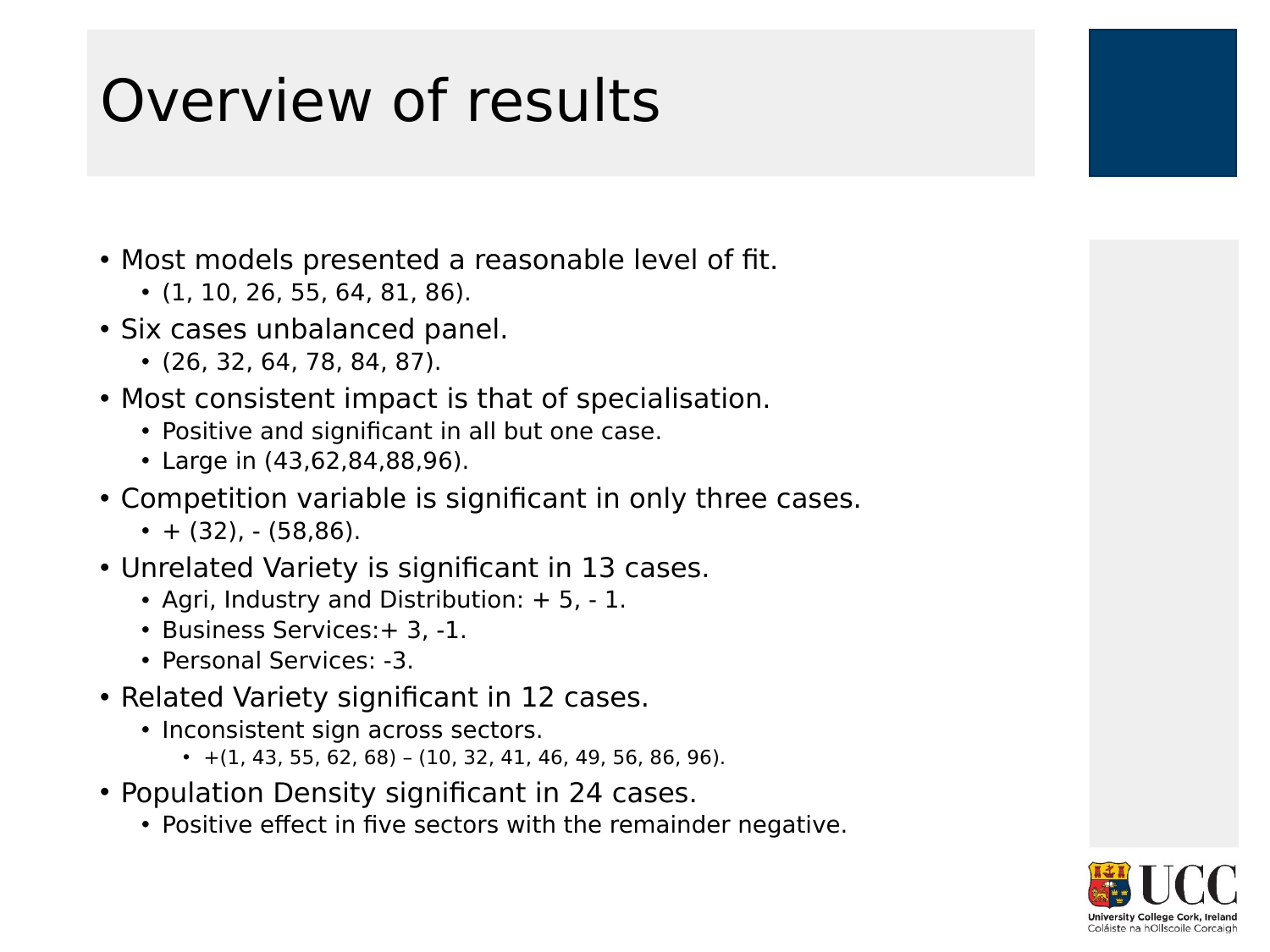

# Overview of results
Most models presented a reasonable level of fit.
(1, 10, 26, 55, 64, 81, 86).
Six cases unbalanced panel.
(26, 32, 64, 78, 84, 87).
Most consistent impact is that of specialisation.
Positive and significant in all but one case.
Large in (43,62,84,88,96).
Competition variable is significant in only three cases.
+ (32), - (58,86).
Unrelated Variety is significant in 13 cases.
Agri, Industry and Distribution: + 5, - 1.
Business Services:+ 3, -1.
Personal Services: -3.
Related Variety significant in 12 cases.
Inconsistent sign across sectors.
+(1, 43, 55, 62, 68) – (10, 32, 41, 46, 49, 56, 86, 96).
Population Density significant in 24 cases.
Positive effect in five sectors with the remainder negative.